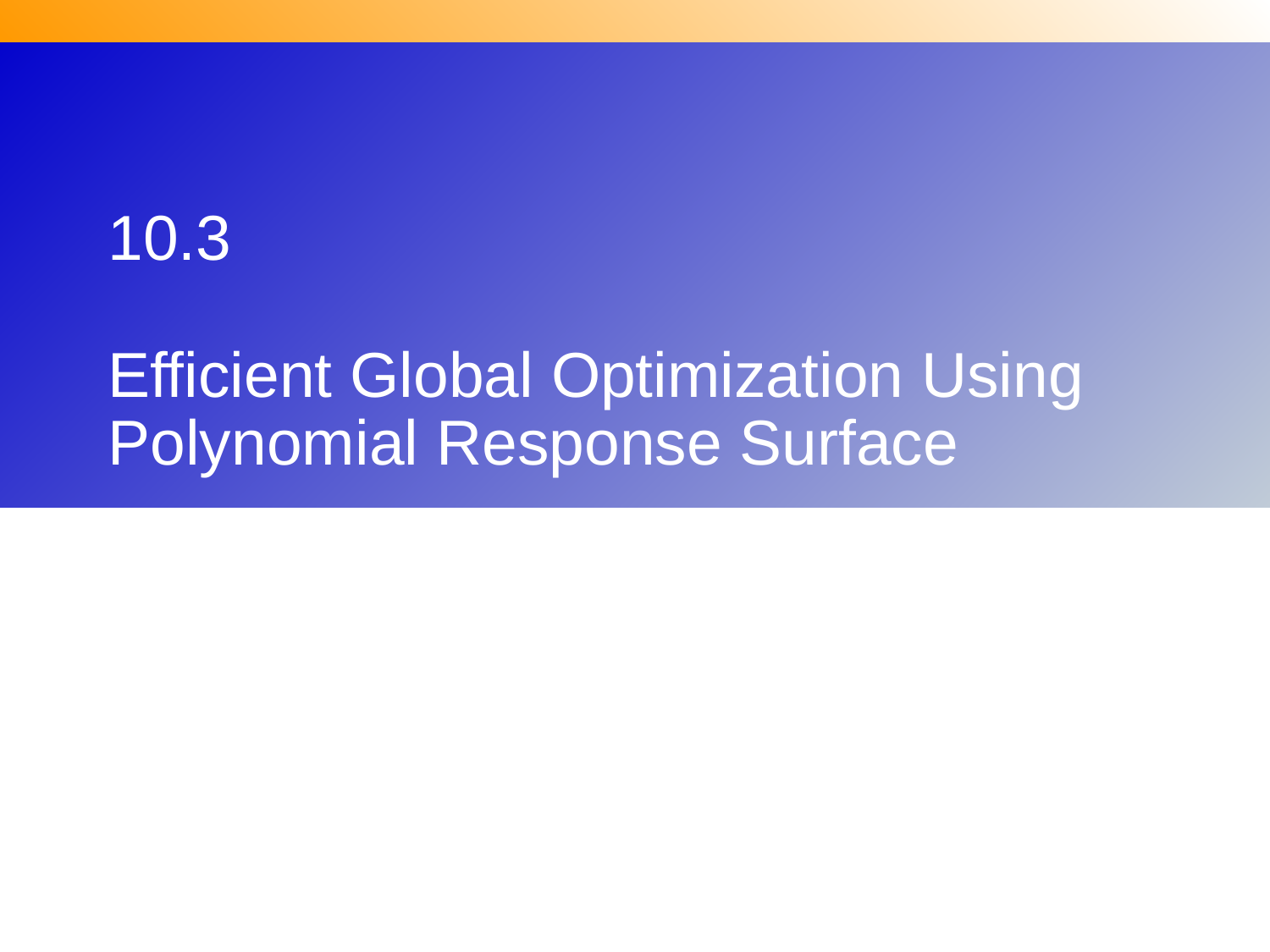

# 10.3 Efficient Global Optimization Using Polynomial Response Surface